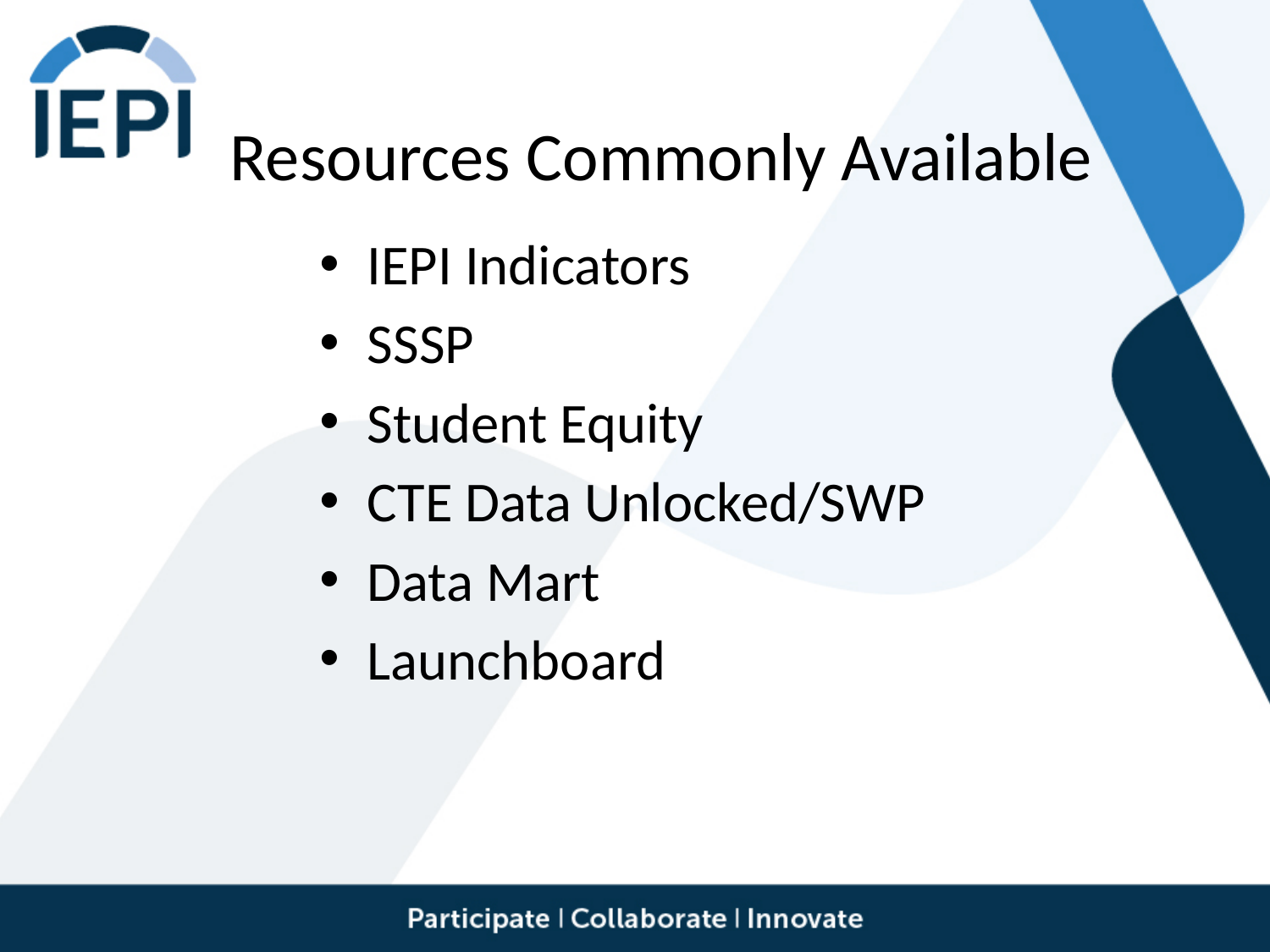

# Resources Commonly Available
IEPI Indicators
SSSP
Student Equity
CTE Data Unlocked/SWP
Data Mart
Launchboard